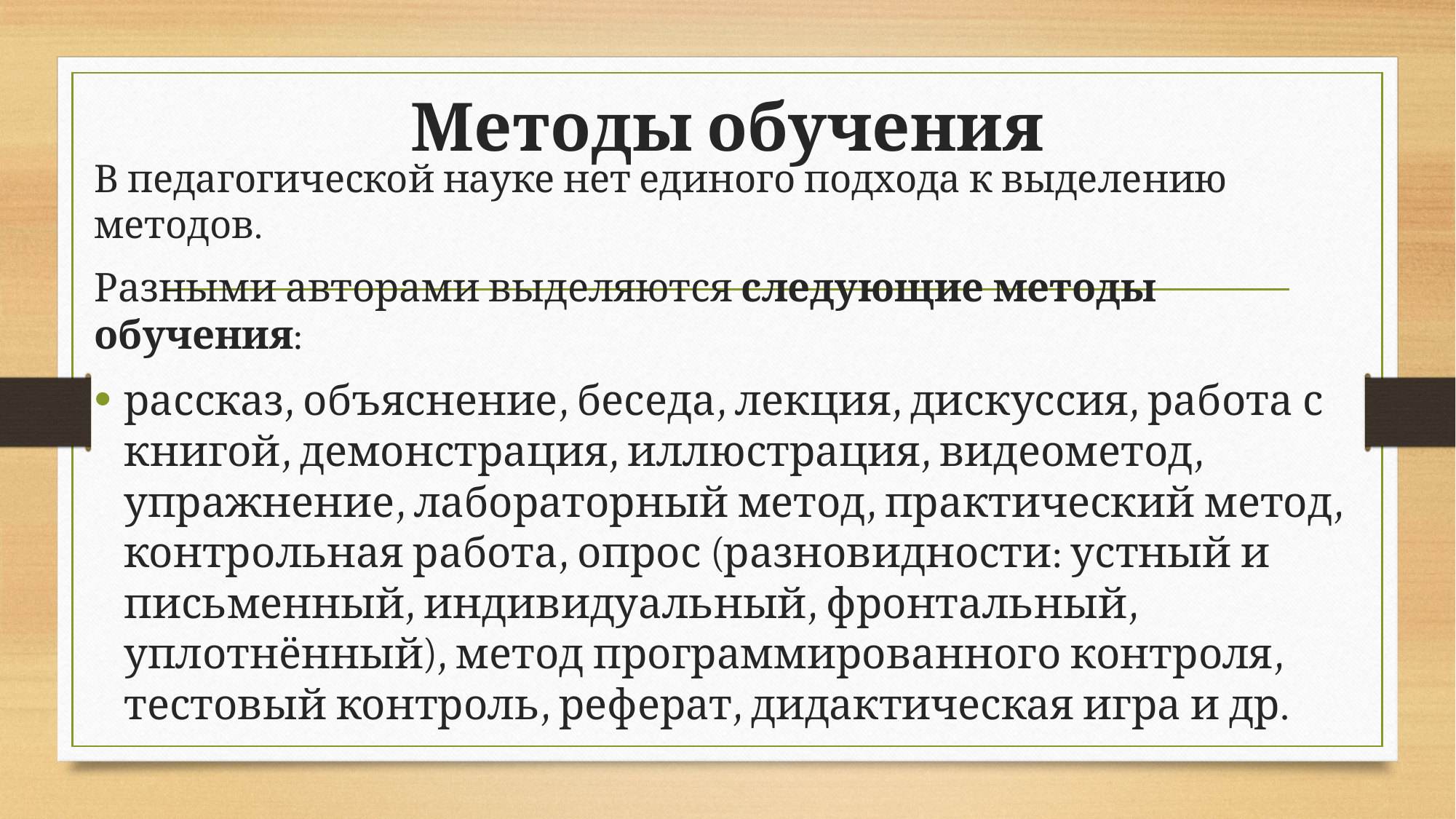

# Методы обучения
В педагогической науке нет единого подхода к выделению методов.
Разными авторами выделяются следующие методы обучения:
рассказ, объяснение, беседа, лекция, дискуссия, работа с книгой, демонстрация, иллюстрация, видеометод, упражнение, лабораторный метод, практический метод, контрольная работа, опрос (разновидности: устный и письменный, индивидуальный, фронтальный, уплотнённый), метод программированного контроля, тестовый контроль, реферат, дидактическая игра и др.